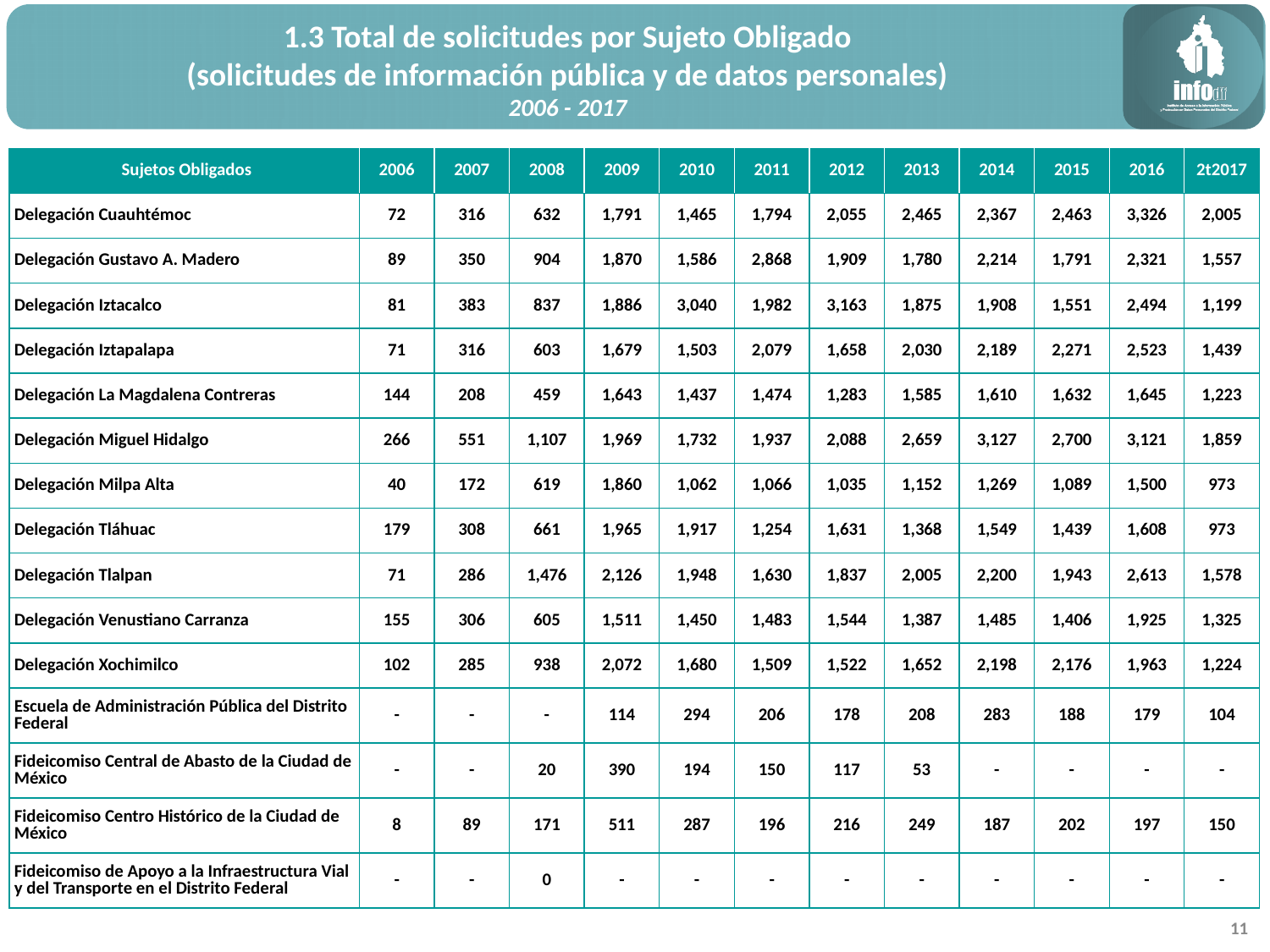

1.3 Total de solicitudes por Sujeto Obligado
(solicitudes de información pública y de datos personales)
2006 - 2017
| Sujetos Obligados | 2006 | 2007 | 2008 | 2009 | 2010 | 2011 | 2012 | 2013 | 2014 | 2015 | 2016 | 2t2017 |
| --- | --- | --- | --- | --- | --- | --- | --- | --- | --- | --- | --- | --- |
| Delegación Cuauhtémoc | 72 | 316 | 632 | 1,791 | 1,465 | 1,794 | 2,055 | 2,465 | 2,367 | 2,463 | 3,326 | 2,005 |
| Delegación Gustavo A. Madero | 89 | 350 | 904 | 1,870 | 1,586 | 2,868 | 1,909 | 1,780 | 2,214 | 1,791 | 2,321 | 1,557 |
| Delegación Iztacalco | 81 | 383 | 837 | 1,886 | 3,040 | 1,982 | 3,163 | 1,875 | 1,908 | 1,551 | 2,494 | 1,199 |
| Delegación Iztapalapa | 71 | 316 | 603 | 1,679 | 1,503 | 2,079 | 1,658 | 2,030 | 2,189 | 2,271 | 2,523 | 1,439 |
| Delegación La Magdalena Contreras | 144 | 208 | 459 | 1,643 | 1,437 | 1,474 | 1,283 | 1,585 | 1,610 | 1,632 | 1,645 | 1,223 |
| Delegación Miguel Hidalgo | 266 | 551 | 1,107 | 1,969 | 1,732 | 1,937 | 2,088 | 2,659 | 3,127 | 2,700 | 3,121 | 1,859 |
| Delegación Milpa Alta | 40 | 172 | 619 | 1,860 | 1,062 | 1,066 | 1,035 | 1,152 | 1,269 | 1,089 | 1,500 | 973 |
| Delegación Tláhuac | 179 | 308 | 661 | 1,965 | 1,917 | 1,254 | 1,631 | 1,368 | 1,549 | 1,439 | 1,608 | 973 |
| Delegación Tlalpan | 71 | 286 | 1,476 | 2,126 | 1,948 | 1,630 | 1,837 | 2,005 | 2,200 | 1,943 | 2,613 | 1,578 |
| Delegación Venustiano Carranza | 155 | 306 | 605 | 1,511 | 1,450 | 1,483 | 1,544 | 1,387 | 1,485 | 1,406 | 1,925 | 1,325 |
| Delegación Xochimilco | 102 | 285 | 938 | 2,072 | 1,680 | 1,509 | 1,522 | 1,652 | 2,198 | 2,176 | 1,963 | 1,224 |
| Escuela de Administración Pública del Distrito Federal | - | - | - | 114 | 294 | 206 | 178 | 208 | 283 | 188 | 179 | 104 |
| Fideicomiso Central de Abasto de la Ciudad de México | - | - | 20 | 390 | 194 | 150 | 117 | 53 | - | - | - | - |
| Fideicomiso Centro Histórico de la Ciudad de México | 8 | 89 | 171 | 511 | 287 | 196 | 216 | 249 | 187 | 202 | 197 | 150 |
| Fideicomiso de Apoyo a la Infraestructura Vial y del Transporte en el Distrito Federal | - | - | 0 | - | - | - | - | - | - | - | - | - |
11